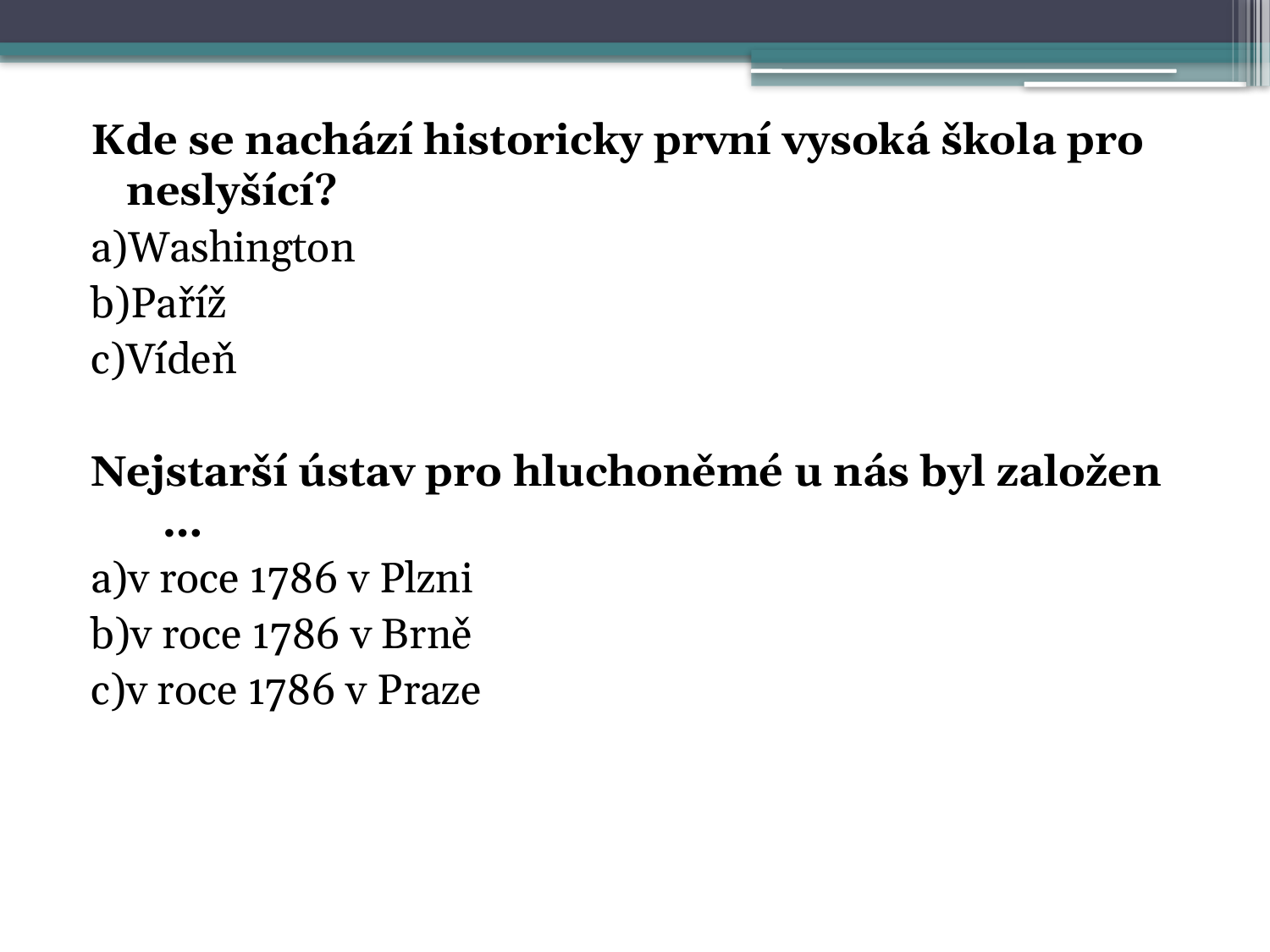

Kde se nachází historicky první vysoká škola pro neslyšící?
a)Washington
b)Paříž
c)Vídeň

Nejstarší ústav pro hluchoněmé u nás byl založen …
a)v roce 1786 v Plzni
b)v roce 1786 v Brně
c)v roce 1786 v Praze